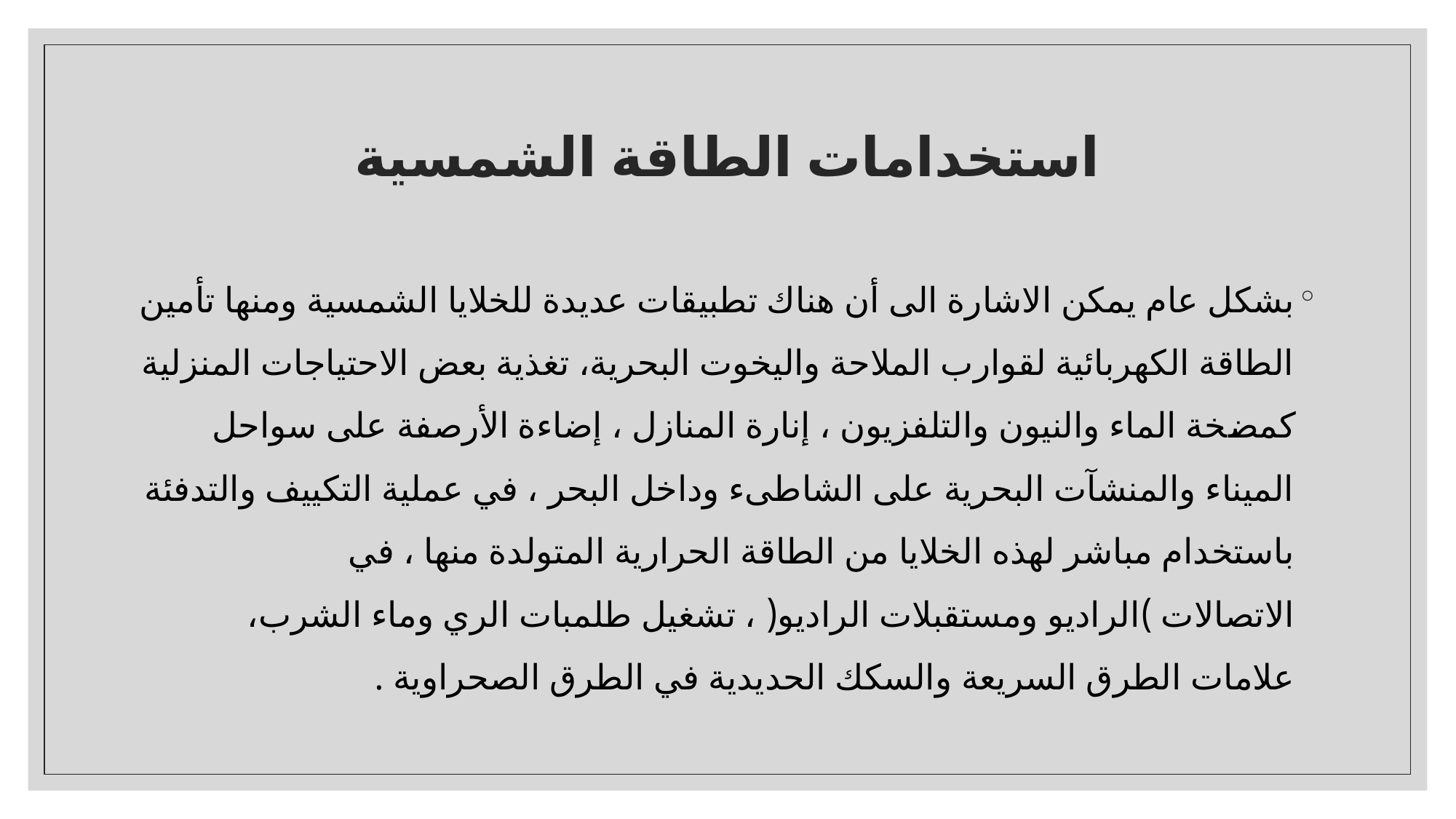

# استخدامات الطاقة الشمسية
بشكل عام يمكن الاشارة الى أن هناك تطبيقات عديدة للخلايا الشمسية ومنها تأمين الطاقة الكهربائية لقوارب الملاحة واليخوت البحرية، تغذية بعض الاحتياجات المنزلية كمضخة الماء والنيون والتلفزيون ، إنارة المنازل ، إضاءة الأرصفة على سواحل الميناء والمنشآت البحرية على الشاطىء وداخل البحر ، في عملية التكييف والتدفئة باستخدام مباشر لهذه الخلايا من الطاقة الحرارية المتولدة منها ، في الاتصالات )الراديو ومستقبلات الراديو( ، تشغيل طلمبات الري وماء الشرب، علامات الطرق السريعة والسكك الحديدية في الطرق الصحراوية .